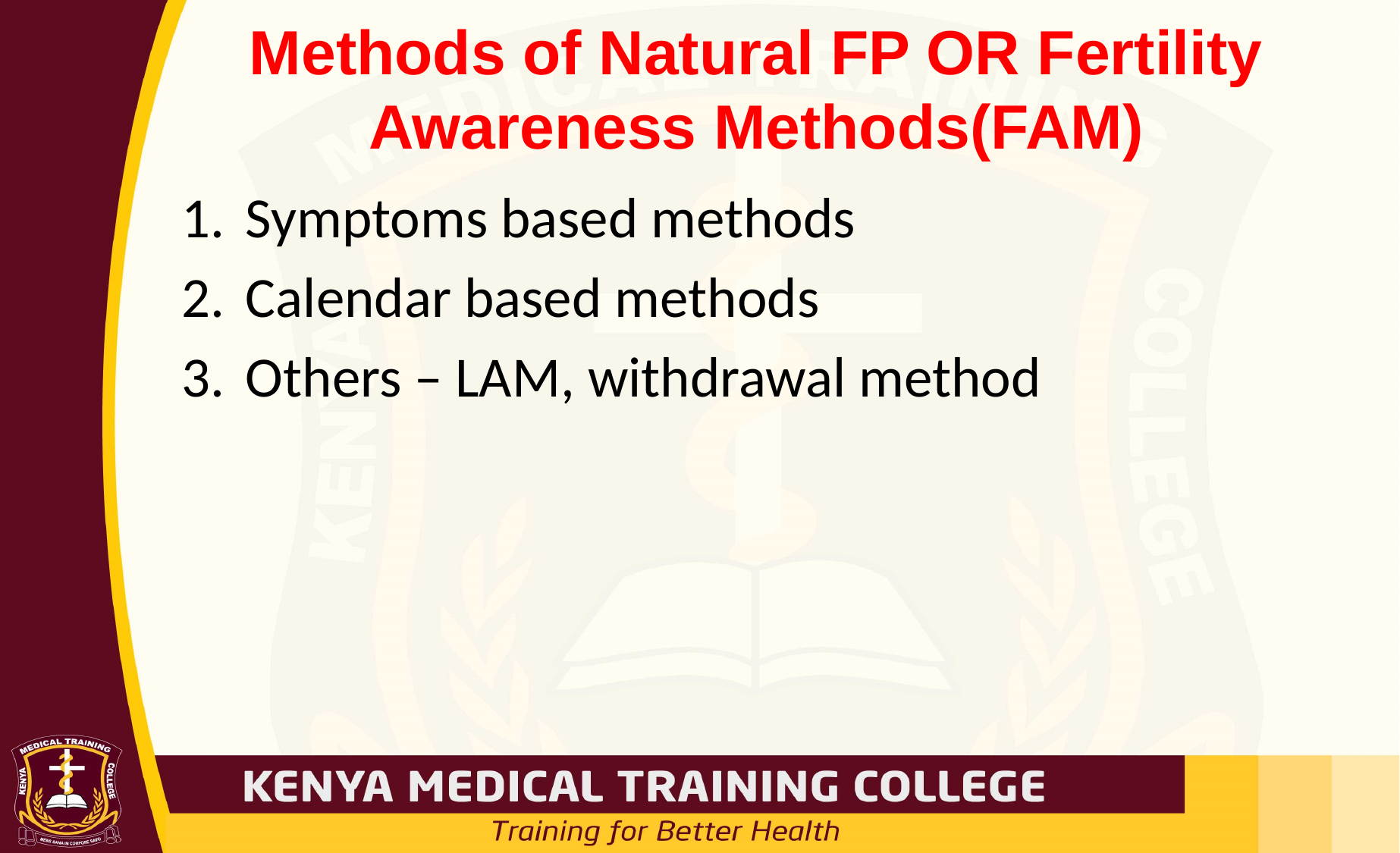

# Methods of Natural FP OR Fertility Awareness Methods(FAM)
Symptoms based methods
Calendar based methods
Others – LAM, withdrawal method